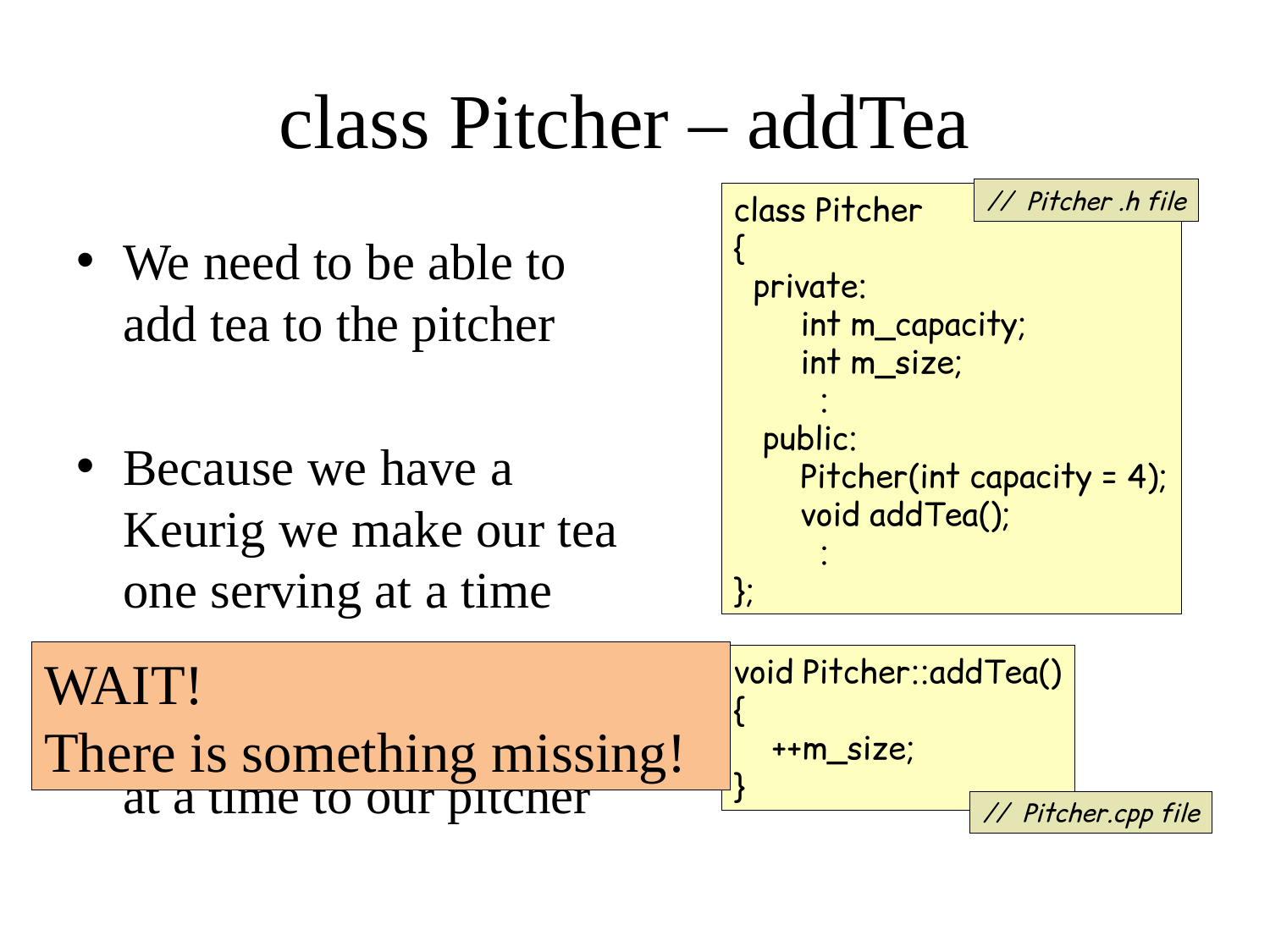

# class Pitcher – addTea
//  Pitcher .h file
class Pitcher
{
  private:
       int m_capacity;
       int m_size;
         :
   public:
       Pitcher(int capacity = 4);
       void addTea();
         :
};
We need to be able to add tea to the pitcher

Because we have a Keurig we make our tea one serving at a time

So we add one serving at a time to our pitcher
WAIT!
There is something missing!
void Pitcher::addTea()
{
    ++m_size;
}
//  Pitcher.cpp file